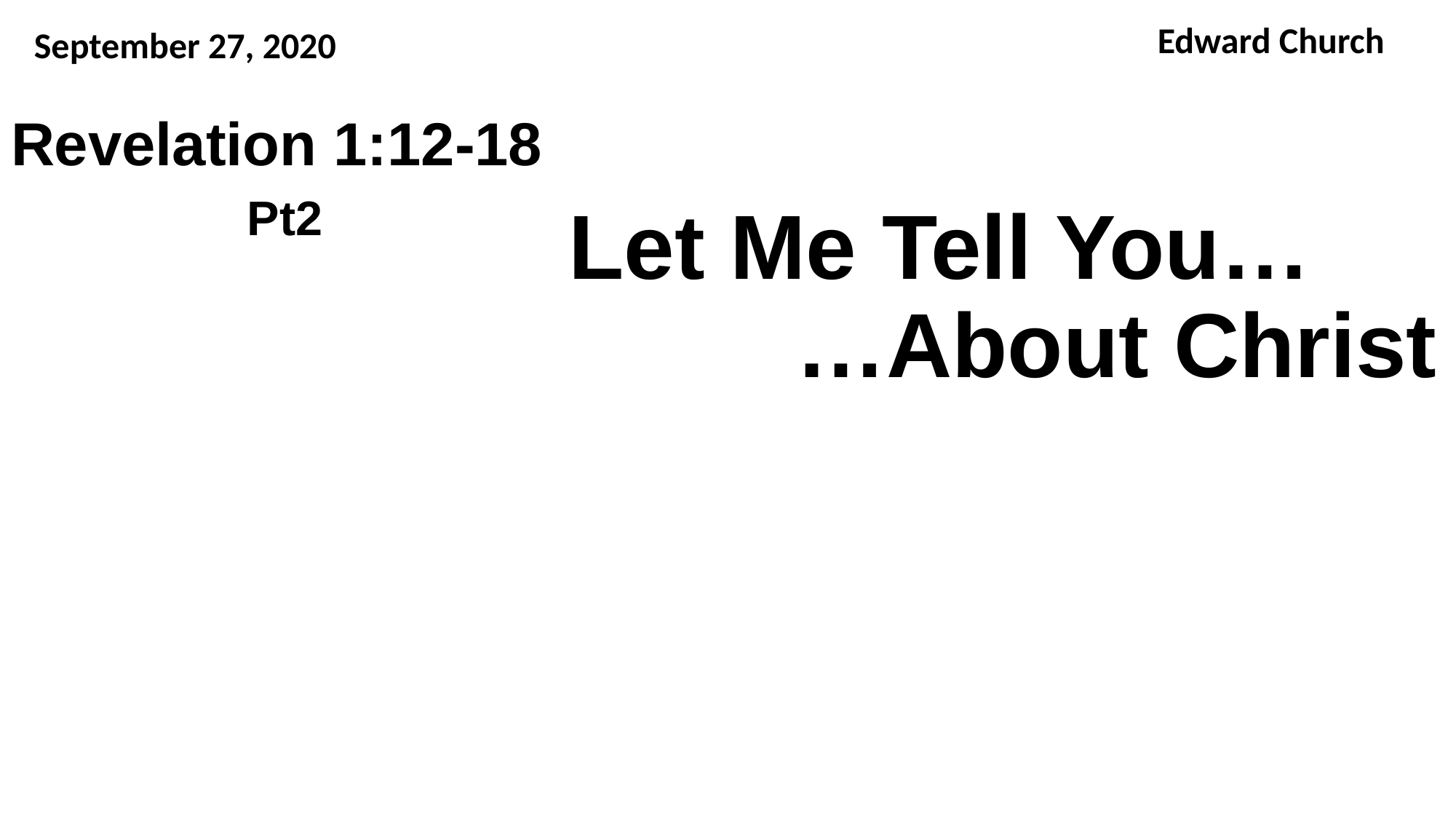

Edward Church
September 27, 2020
Revelation 1:12-18
Pt2
# Let Me Tell You… …About Christ